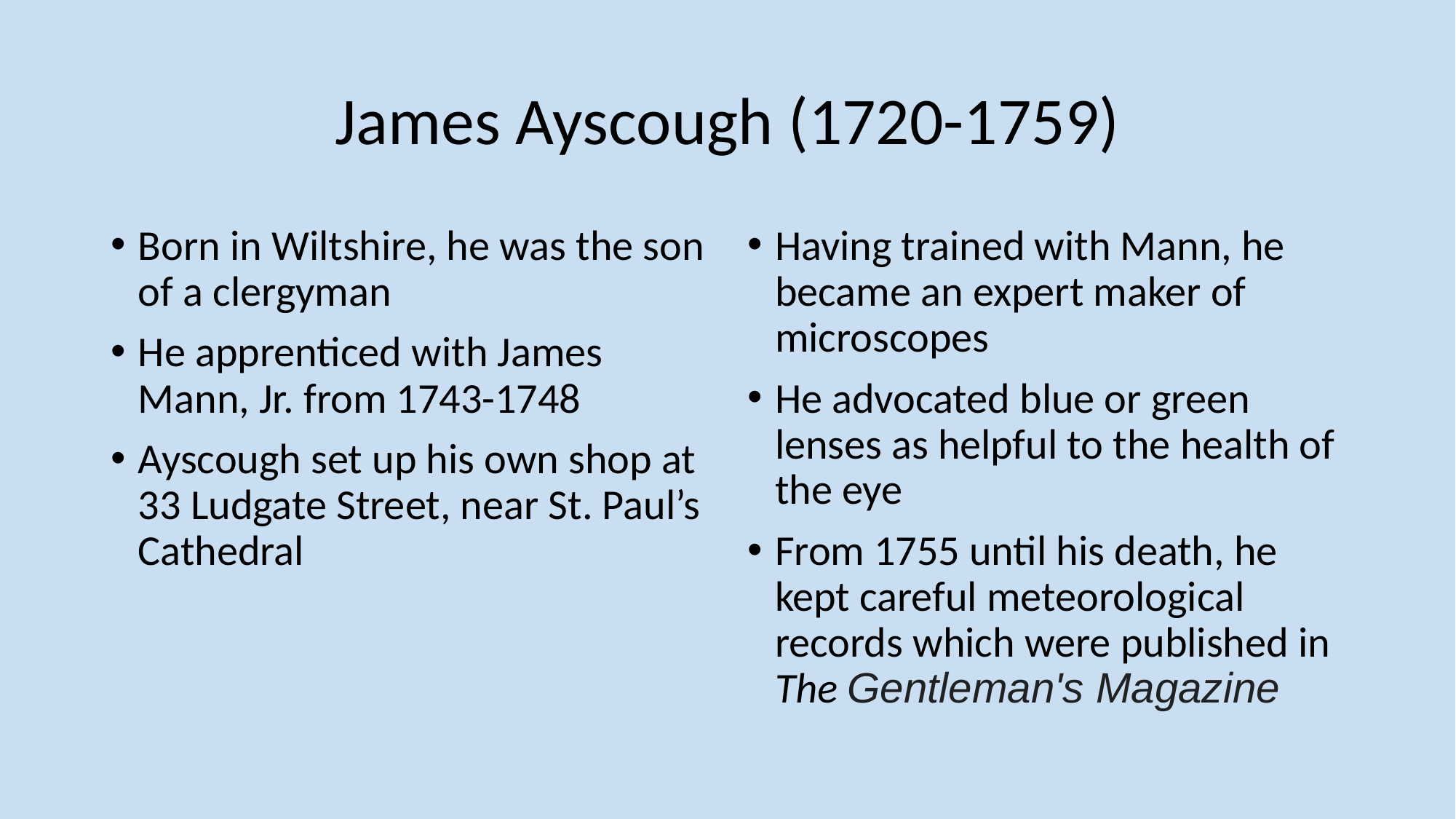

# James Ayscough (1720-1759)
Born in Wiltshire, he was the son of a clergyman
He apprenticed with James Mann, Jr. from 1743-1748
Ayscough set up his own shop at 33 Ludgate Street, near St. Paul’s Cathedral
Having trained with Mann, he became an expert maker of microscopes
He advocated blue or green lenses as helpful to the health of the eye
From 1755 until his death, he kept careful meteorological records which were published in The Gentleman's Magazine